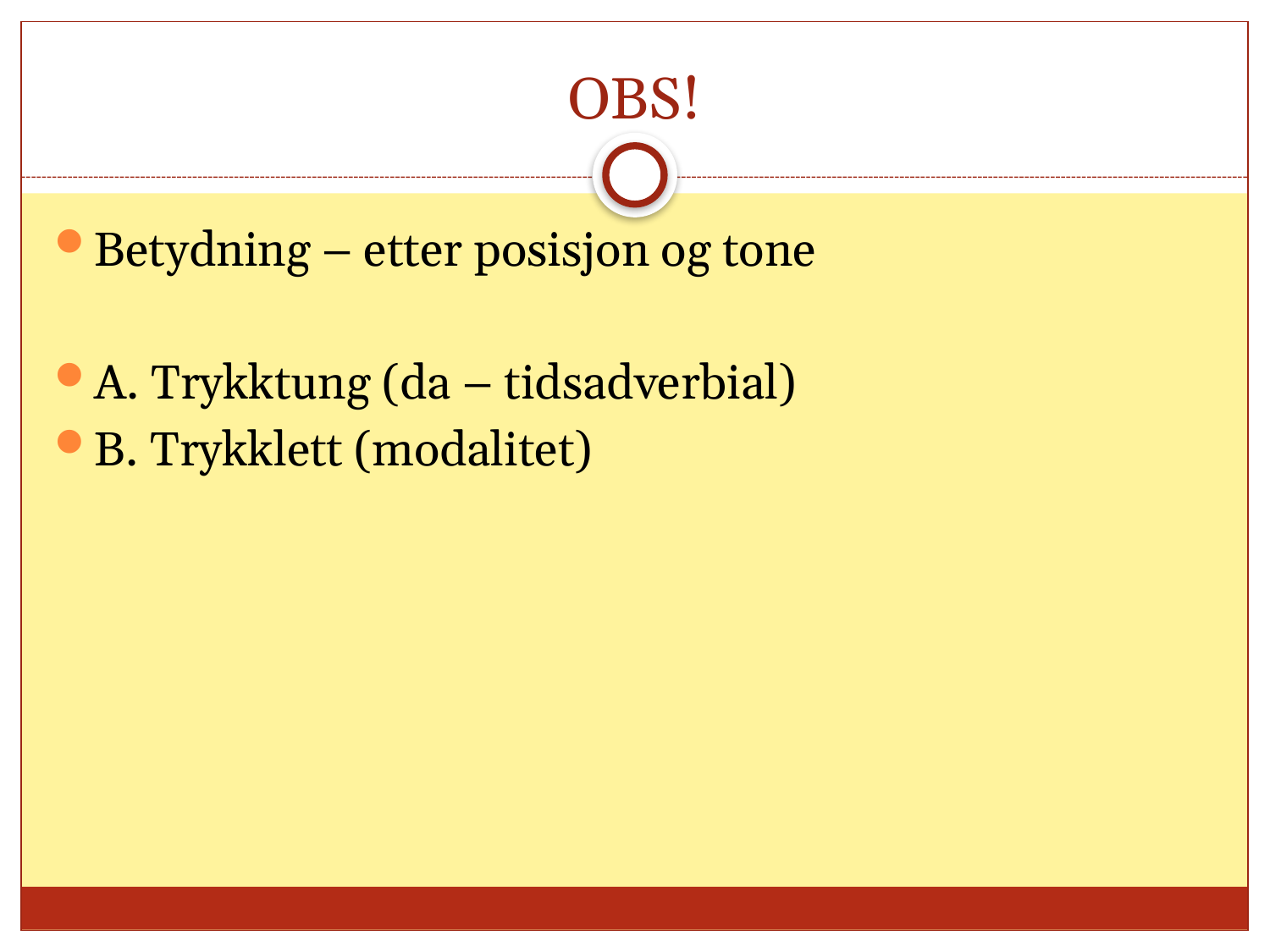

# OBS!
Betydning – etter posisjon og tone

A. Trykktung (da – tidsadverbial)
B. Trykklett (modalitet)